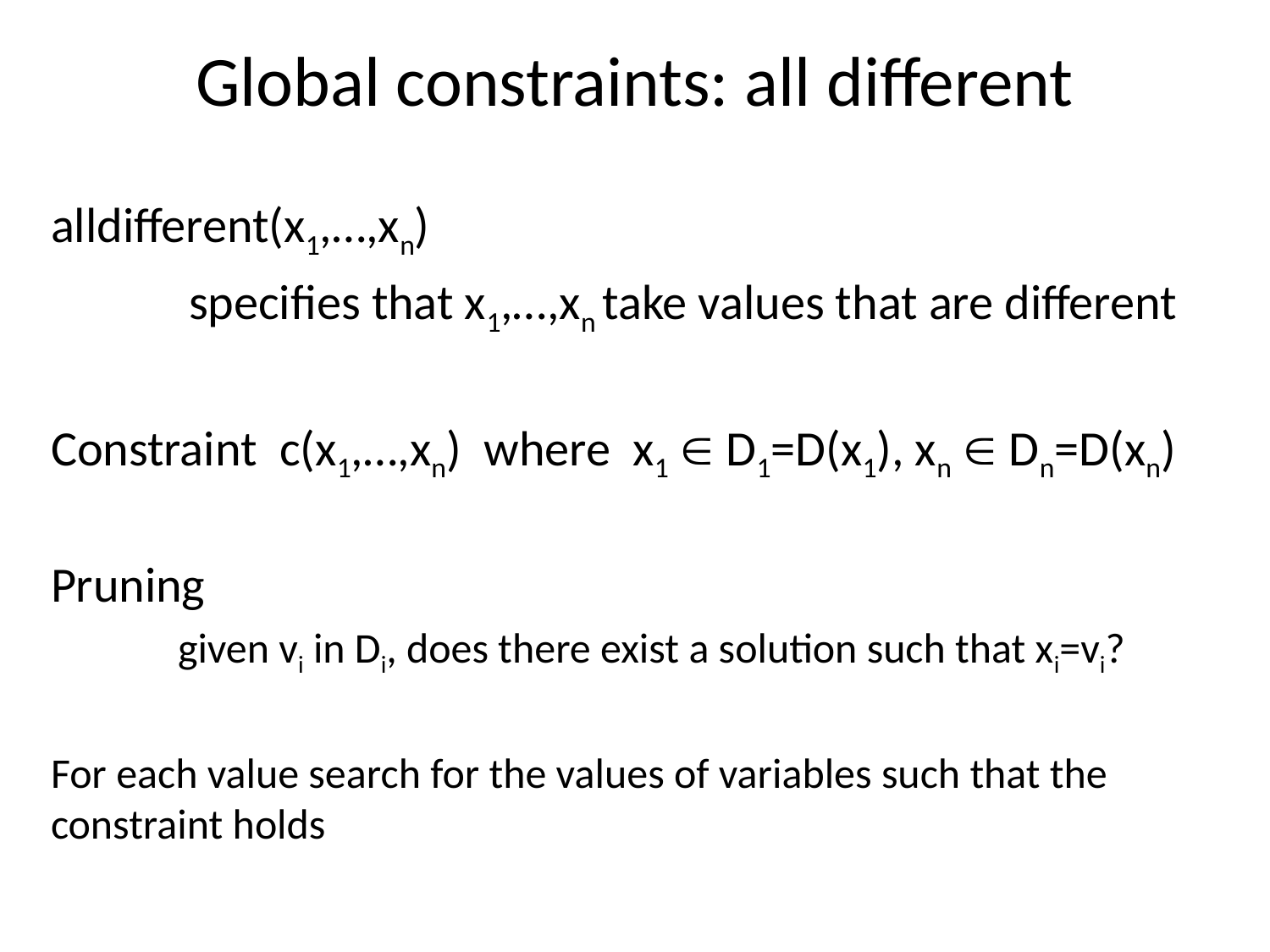

# Global constraints: all different

alldifferent(x1,…,xn)
	 specifies that x1,…,xn take values that are different

Constraint  c(x1,…,xn)  where  x1 ∈ D1=D(x1), xn ∈ Dn=D(xn)

Pruning
	given vi in Di, does there exist a solution such that xi=vi?

For each value search for the values of variables such that the constraint holds